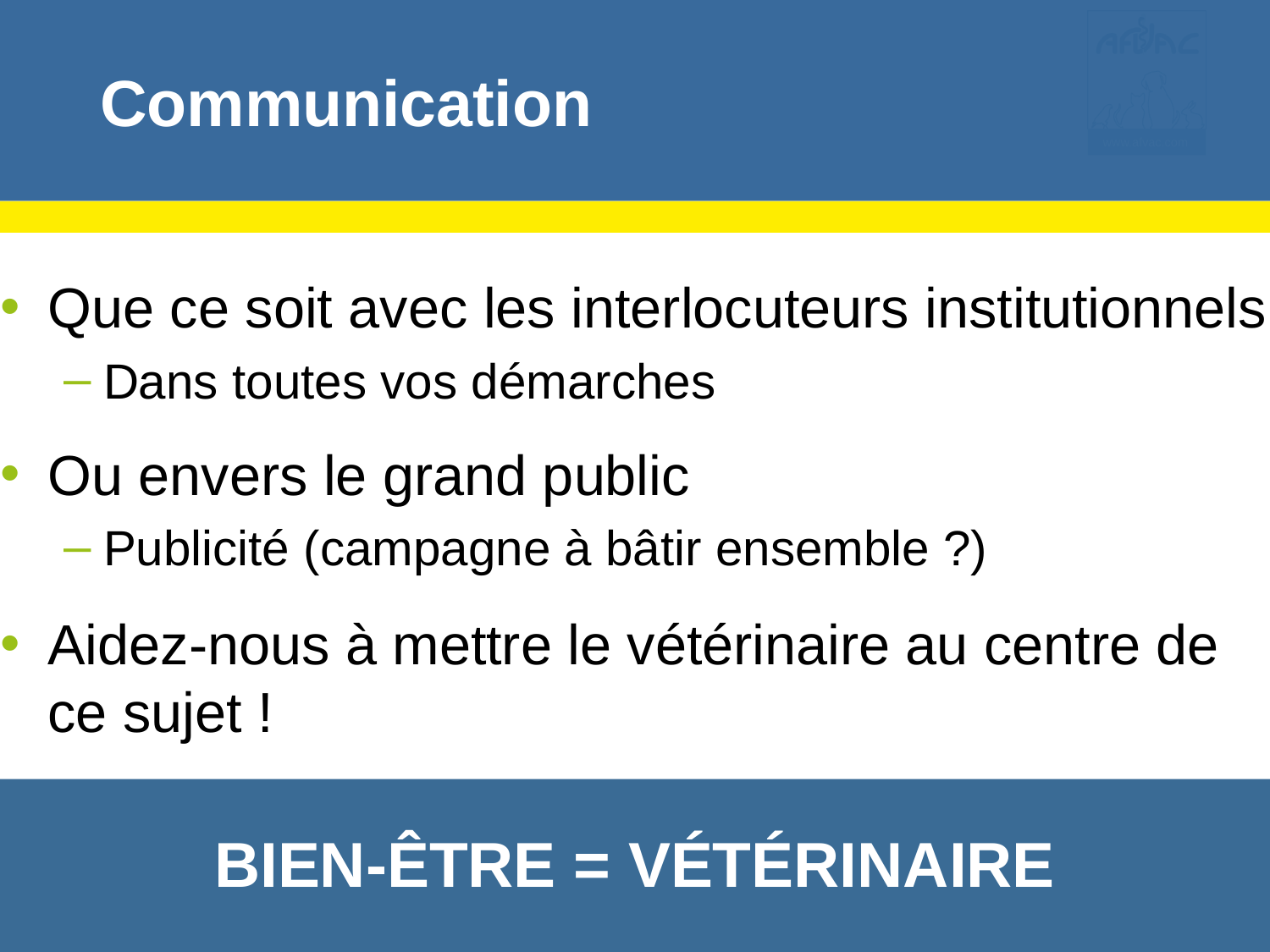

# Communication
Que ce soit avec les interlocuteurs institutionnels
Dans toutes vos démarches

Ou envers le grand public
Publicité (campagne à bâtir ensemble ?)

Aidez-nous à mettre le vétérinaire au centre de ce sujet !

BIEN-ÊTRE = VÉTÉRINAIRE